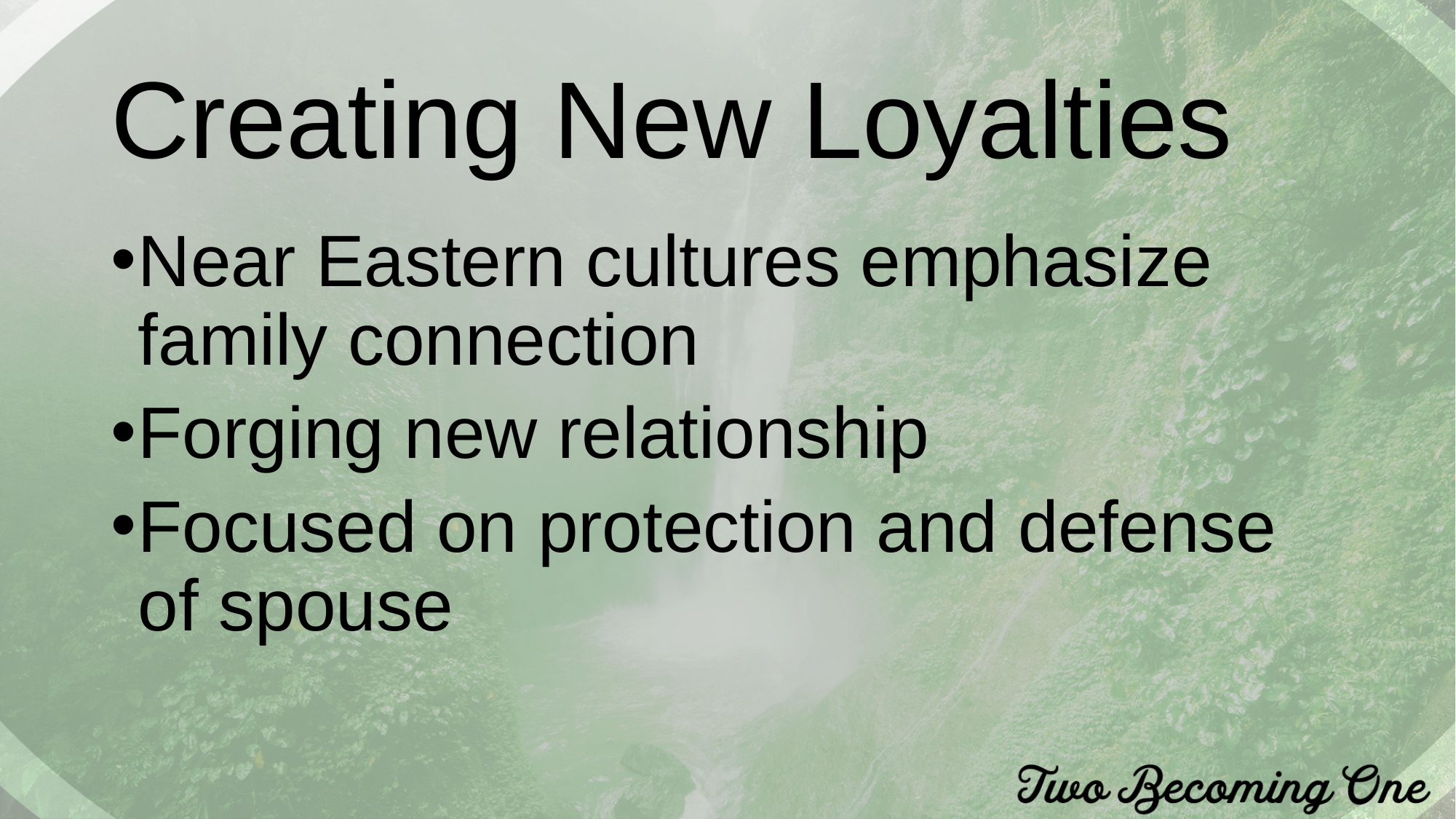

# Creating New Loyalties
Near Eastern cultures emphasize family connection
Forging new relationship
Focused on protection and defense of spouse